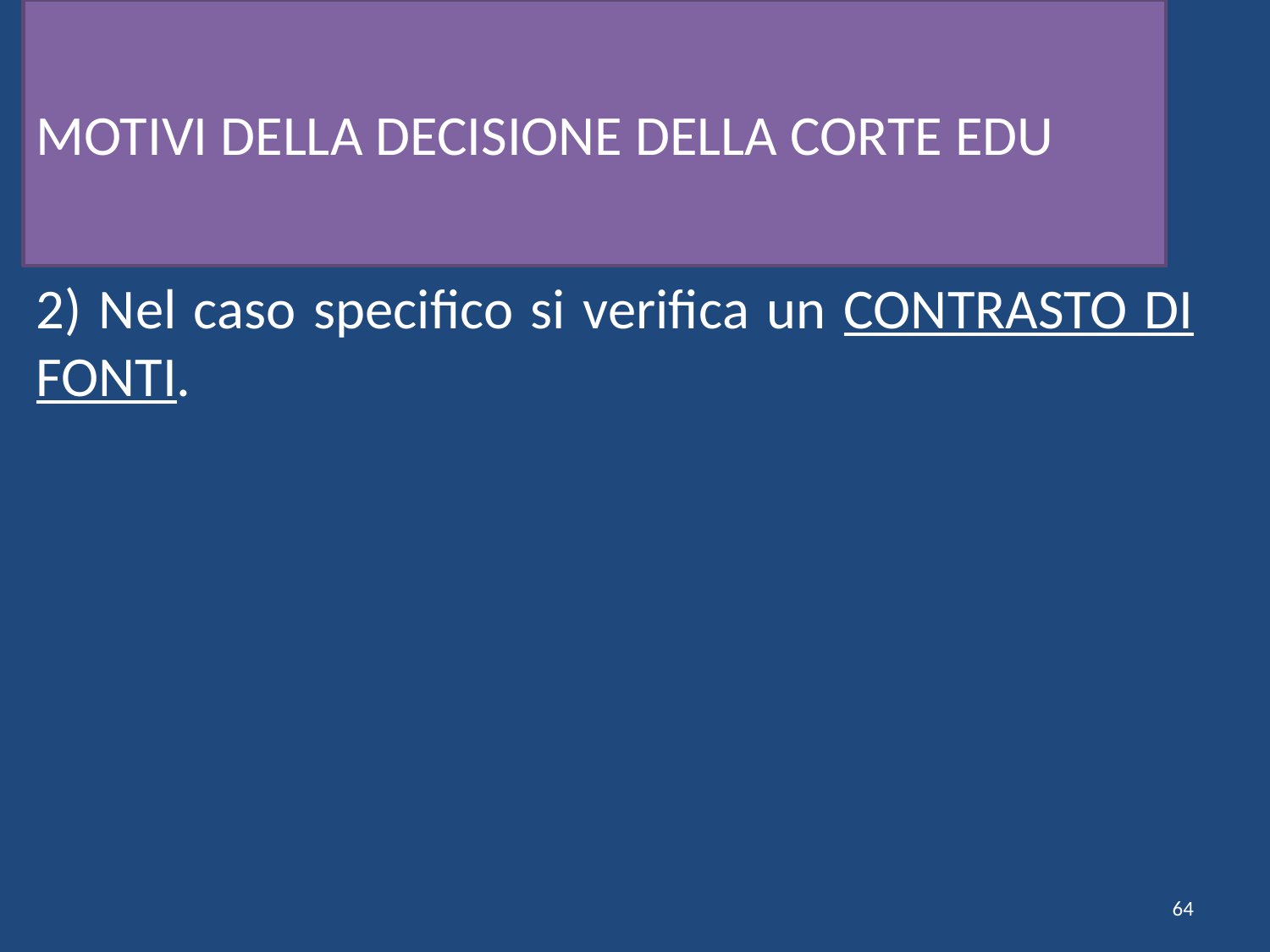

# MOTIVI DELLA DECISIONE DELLA CORTE EDU
2) Nel caso specifico si verifica un CONTRASTO DI FONTI.

64